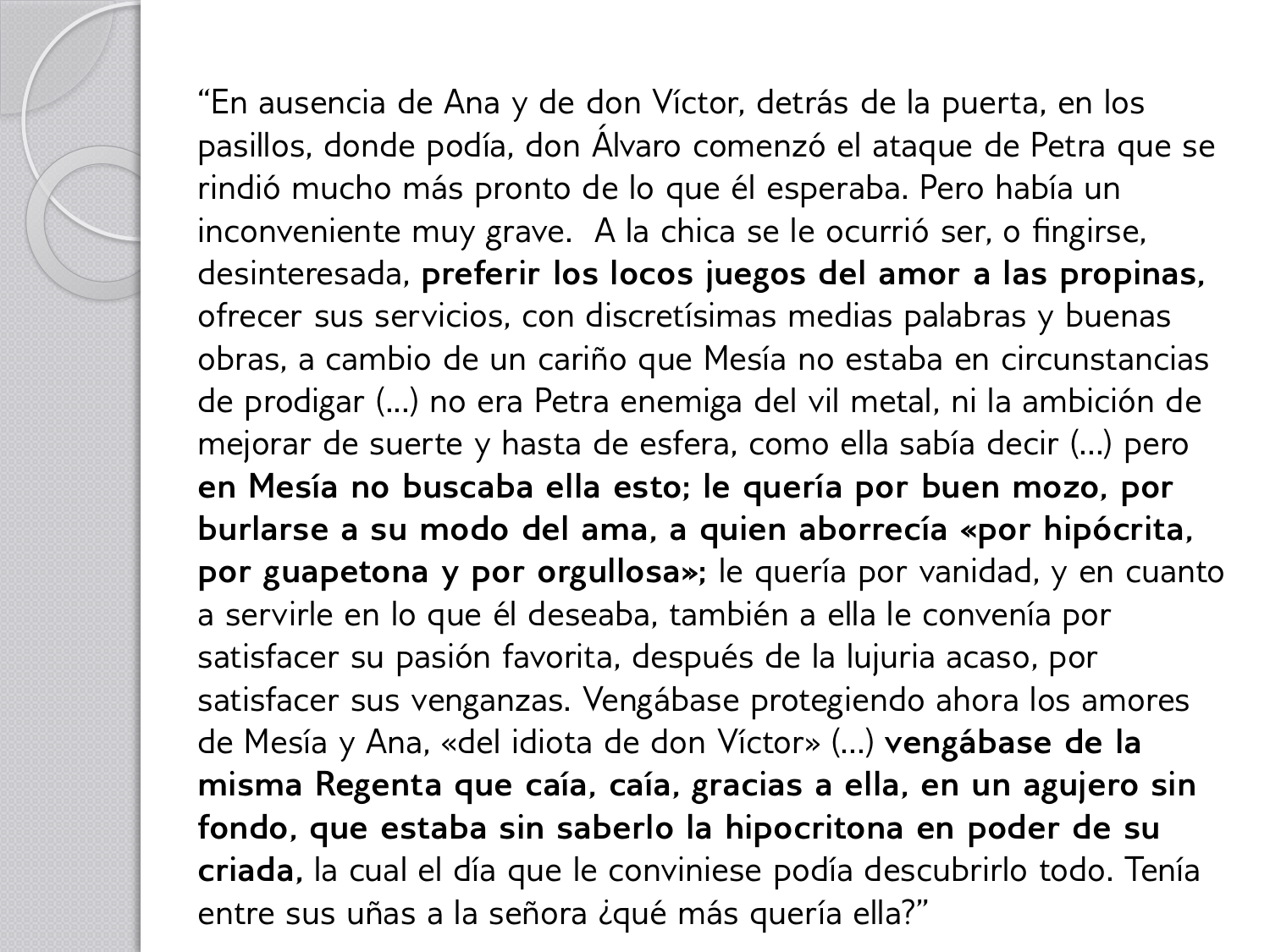

“En ausencia de Ana y de don Víctor, detrás de la puerta, en los pasillos, donde podía, don Álvaro comenzó el ataque de Petra que se rindió mucho más pronto de lo que él esperaba. Pero había un inconveniente muy grave.  A la chica se le ocurrió ser, o fingirse, desinteresada, preferir los locos juegos del amor a las propinas, ofrecer sus servicios, con discretísimas medias palabras y buenas obras, a cambio de un cariño que Mesía no estaba en circunstancias de prodigar (...) no era Petra enemiga del vil metal, ni la ambición de mejorar de suerte y hasta de esfera, como ella sabía decir (...) pero en Mesía no buscaba ella esto; le quería por buen mozo, por burlarse a su modo del ama, a quien aborrecía «por hipócrita, por guapetona y por orgullosa»; le quería por vanidad, y en cuanto a servirle en lo que él deseaba, también a ella le convenía por satisfacer su pasión favorita, después de la lujuria acaso, por satisfacer sus venganzas. Vengábase protegiendo ahora los amores de Mesía y Ana, «del idiota de don Víctor» (...) vengábase de la misma Regenta que caía, caía, gracias a ella, en un agujero sin fondo, que estaba sin saberlo la hipocritona en poder de su criada, la cual el día que le conviniese podía descubrirlo todo. Tenía entre sus uñas a la señora ¿qué más quería ella?”